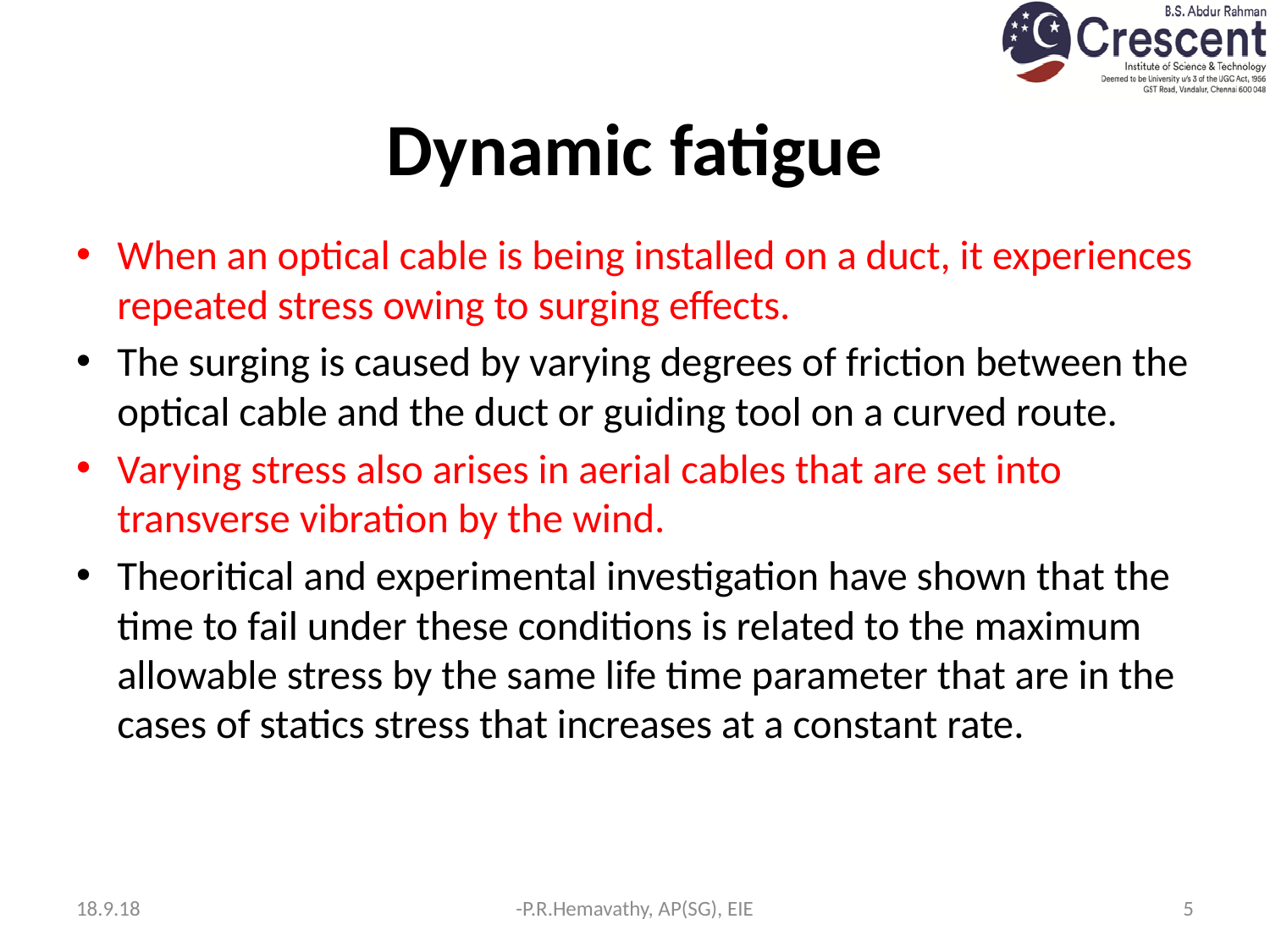

# Dynamic fatigue
When an optical cable is being installed on a duct, it experiences repeated stress owing to surging effects.
The surging is caused by varying degrees of friction between the optical cable and the duct or guiding tool on a curved route.
Varying stress also arises in aerial cables that are set into transverse vibration by the wind.
Theoritical and experimental investigation have shown that the time to fail under these conditions is related to the maximum allowable stress by the same life time parameter that are in the cases of statics stress that increases at a constant rate.
18.9.18
-P.R.Hemavathy, AP(SG), EIE
5